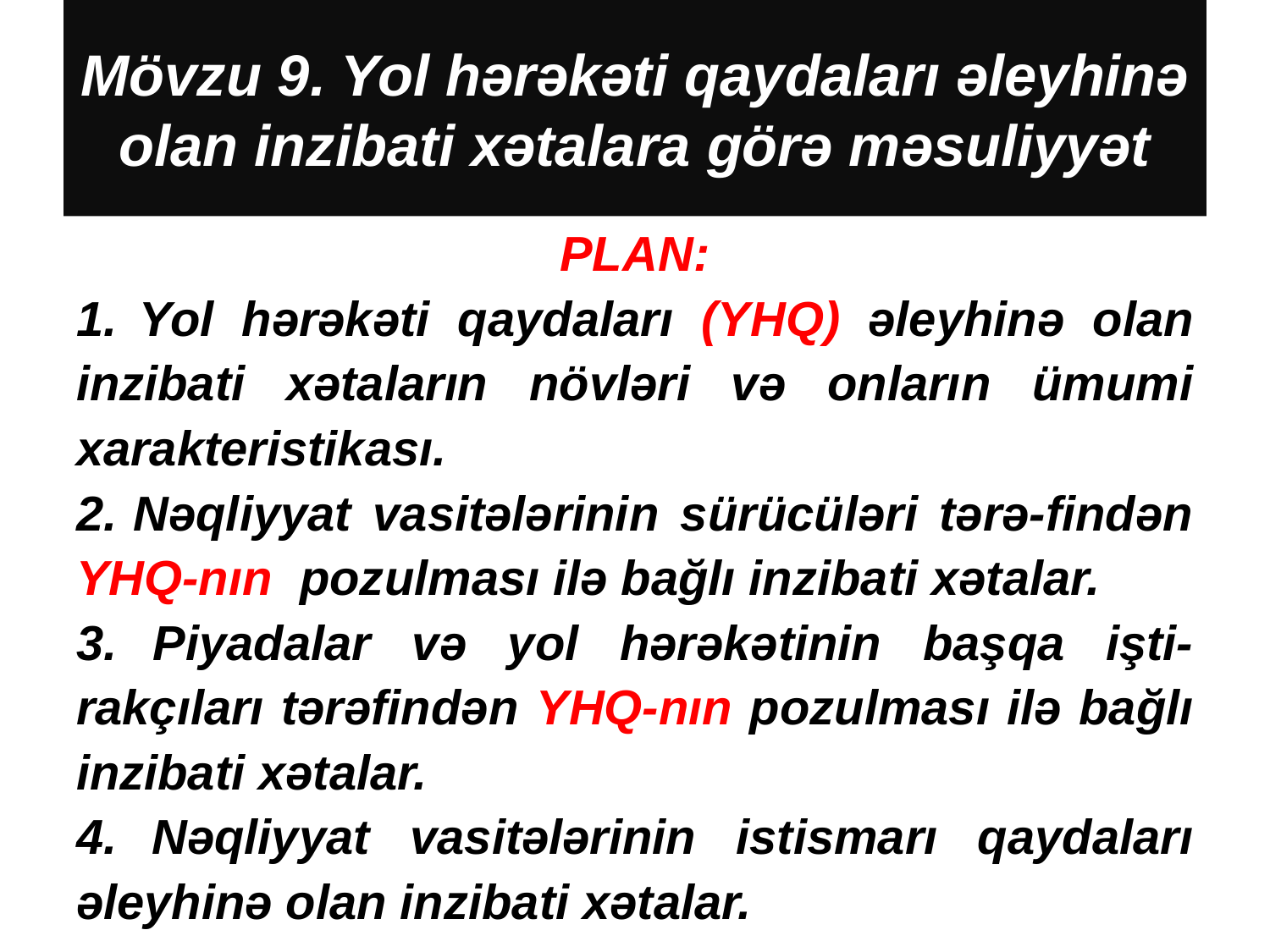

# Mövzu 9. Yol hərəkəti qaydaları əleyhinə olan inzibati xətalara görə məsuliyyət
PLAN:
 Yol hərəkəti qaydaları (YHQ) əleyhinə olan inzibati xətaların növləri və onların ümumi xarakteristikası.
 Nəqliyyat vasitələrinin sürücüləri tərə-findən YHQ-nın  pozulması ilə bağlı inzibati xətalar.
 Piyadalar və yol hərəkətinin başqa işti-rakçıları tərəfindən YHQ-nın pozulması ilə bağlı inzibati xətalar.
 Nəqliyyat vasitələrinin istismarı qaydaları əleyhinə olan inzibati xətalar.